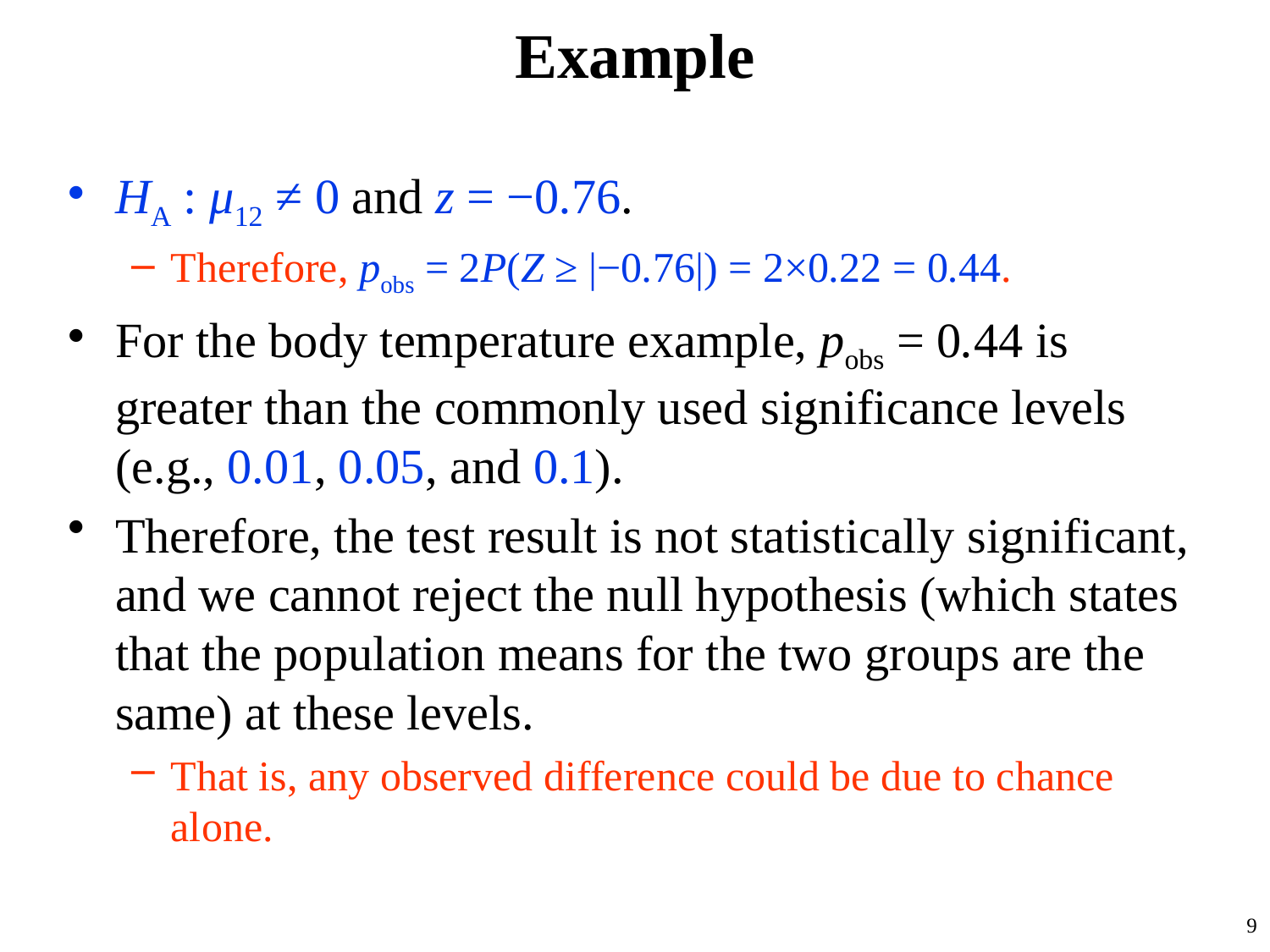

# Example
HA : μ12 ≠ 0 and z = −0.76.
Therefore, pobs = 2P(Z ≥ |−0.76|) = 2×0.22 = 0.44.
For the body temperature example, pobs = 0.44 is greater than the commonly used significance levels (e.g., 0.01, 0.05, and 0.1).
Therefore, the test result is not statistically significant, and we cannot reject the null hypothesis (which states that the population means for the two groups are the same) at these levels.
That is, any observed difference could be due to chance alone.
9